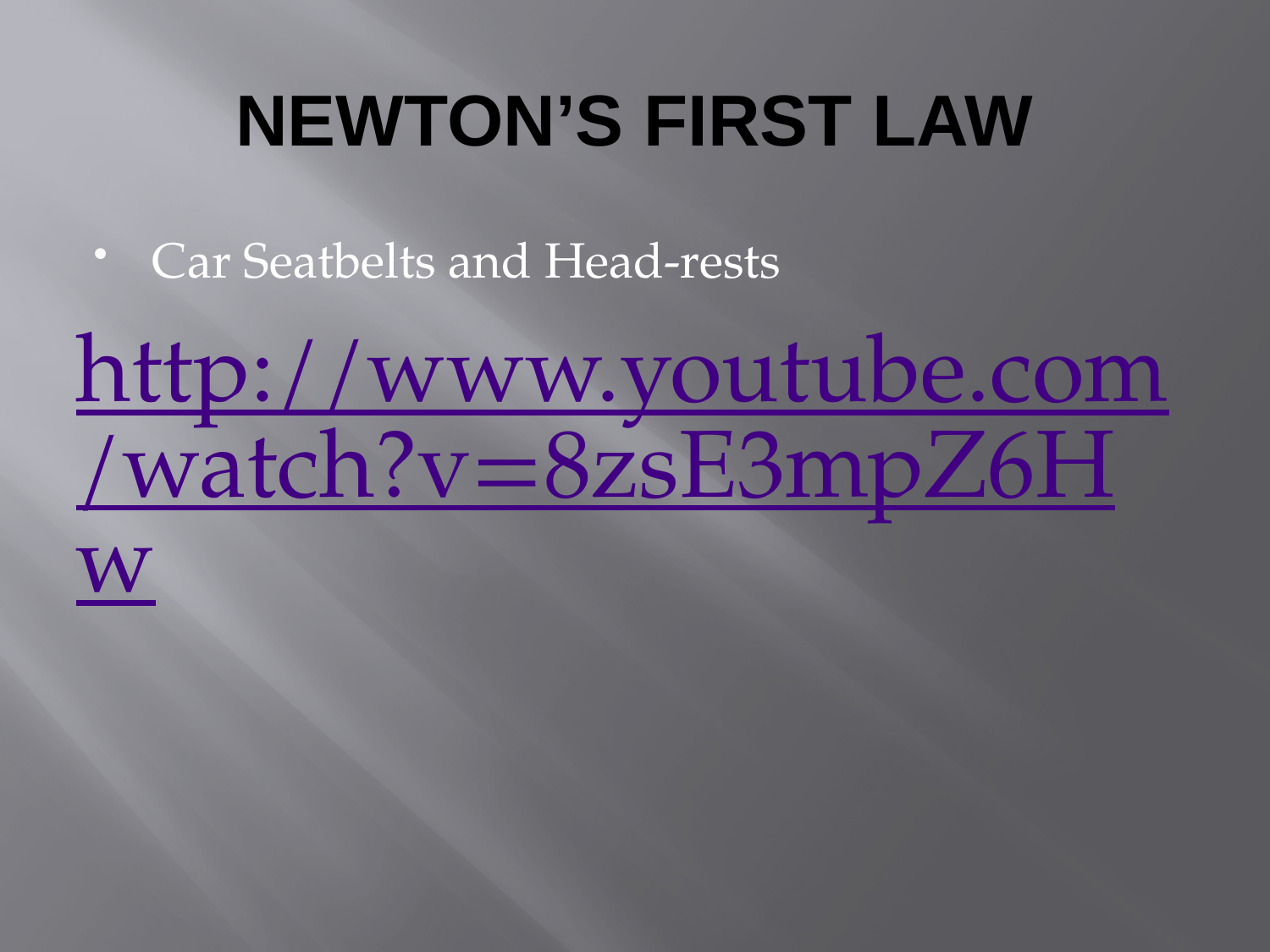

# NEWTON’S FIRST LAW
Car Seatbelts and Head-rests
http://www.youtube.com/watch?v=8zsE3mpZ6Hw